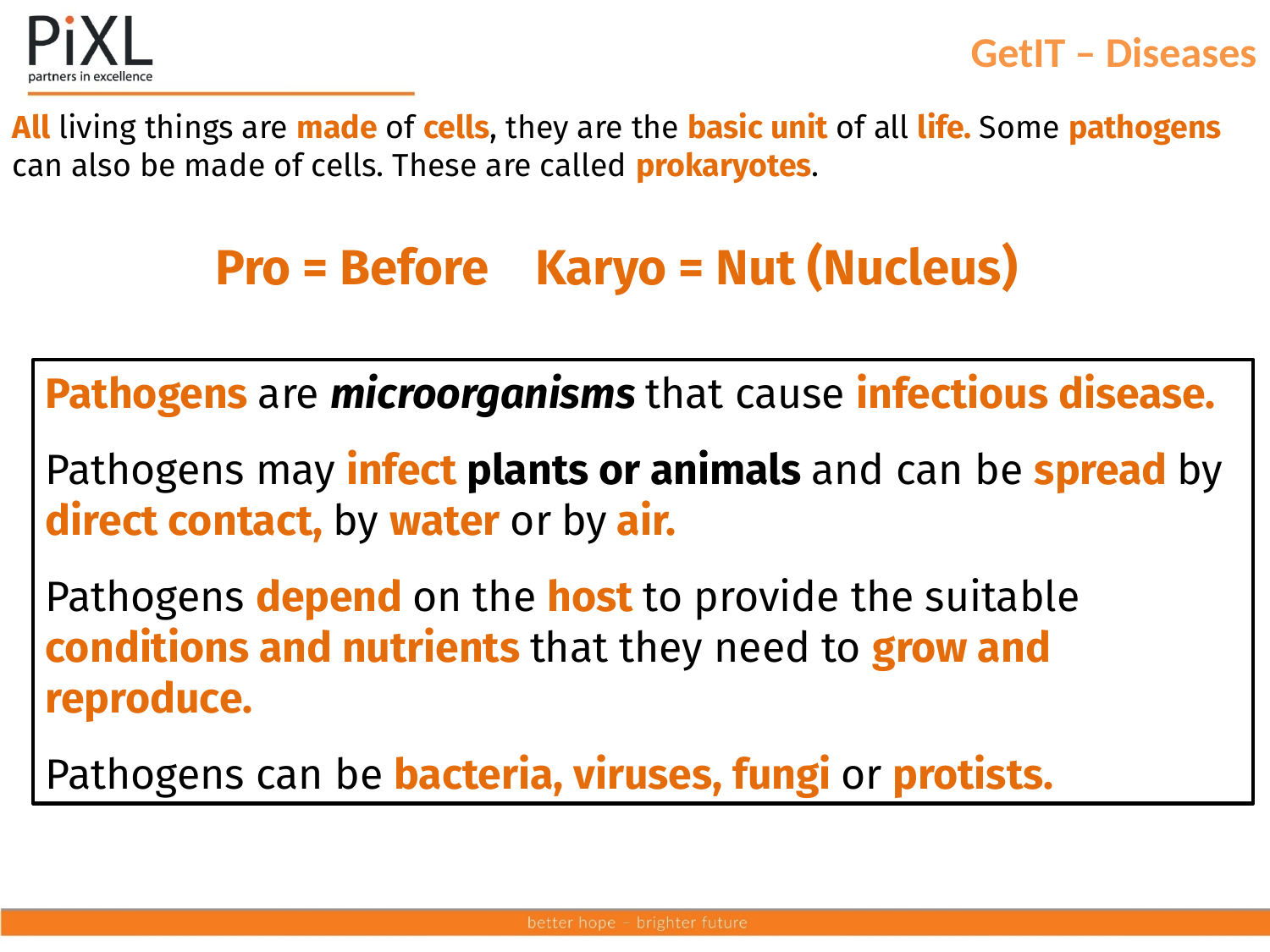

GetIT – Diseases
All living things are made of cells, they are the basic unit of all life. Some pathogens can also be made of cells. These are called prokaryotes.
Pro = Before    Karyo = Nut (Nucleus)
Pathogens are microorganisms that cause infectious disease.

Pathogens may infect plants or animals and can be spread by
direct contact, by water or by air.

Pathogens depend on the host to provide the suitable conditions and nutrients that they need to grow and reproduce.

Pathogens can be bacteria, viruses, fungi or protists.